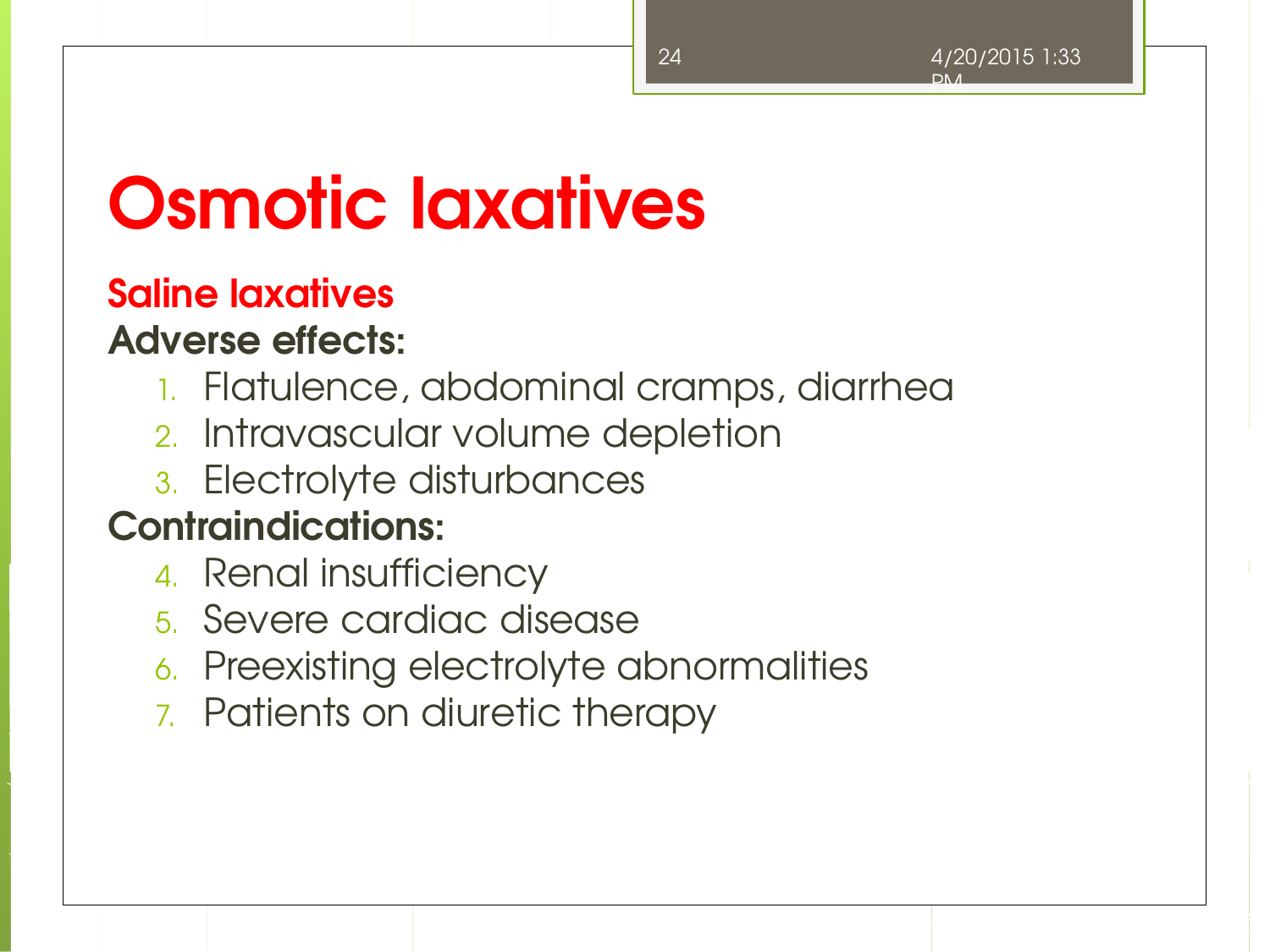

24
4/20/2015 1:33 PM
Osmotic laxatives

Saline laxatives
Adverse effects:
Flatulence, abdominal cramps, diarrhea
Intravascular volume depletion
Electrolyte disturbances
Contraindications:
Renal insufficiency
Severe cardiac disease
Preexisting electrolyte abnormalities
Patients on diuretic therapy